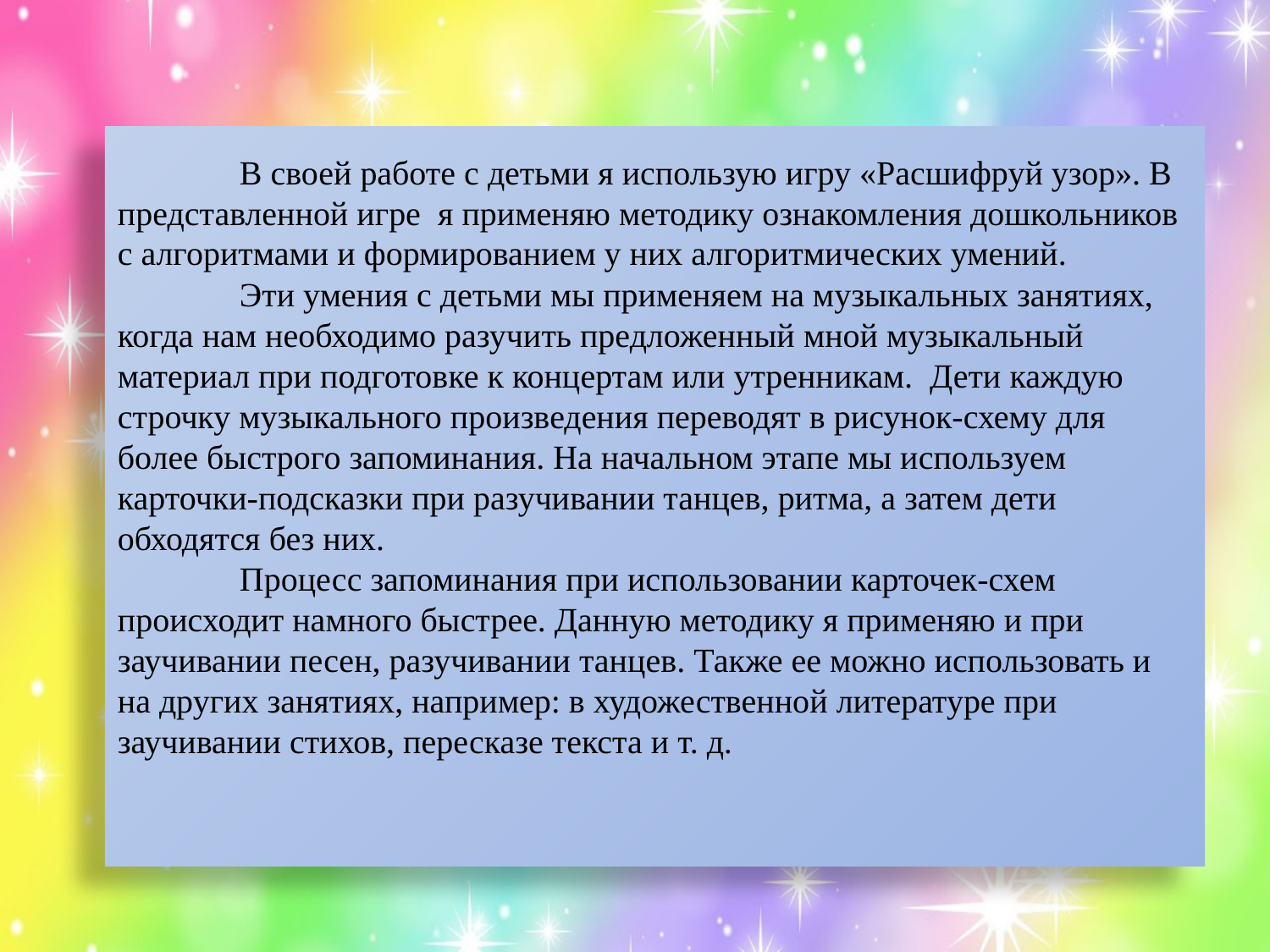

В своей работе с детьми я использую игру «Расшифруй узор». В представленной игре  я применяю методику ознакомления дошкольников с алгоритмами и формированием у них алгоритмических умений.
	Эти умения с детьми мы применяем на музыкальных занятиях, когда нам необходимо разучить предложенный мной музыкальный материал при подготовке к концертам или утренникам.  Дети каждую строчку музыкального произведения переводят в рисунок-схему для более быстрого запоминания. На начальном этапе мы используем карточки-подсказки при разучивании танцев, ритма, а затем дети обходятся без них.
	Процесс запоминания при использовании карточек-схем происходит намного быстрее. Данную методику я применяю и при заучивании песен, разучивании танцев. Также ее можно использовать и на других занятиях, например: в художественной литературе при заучивании стихов, пересказе текста и т. д.